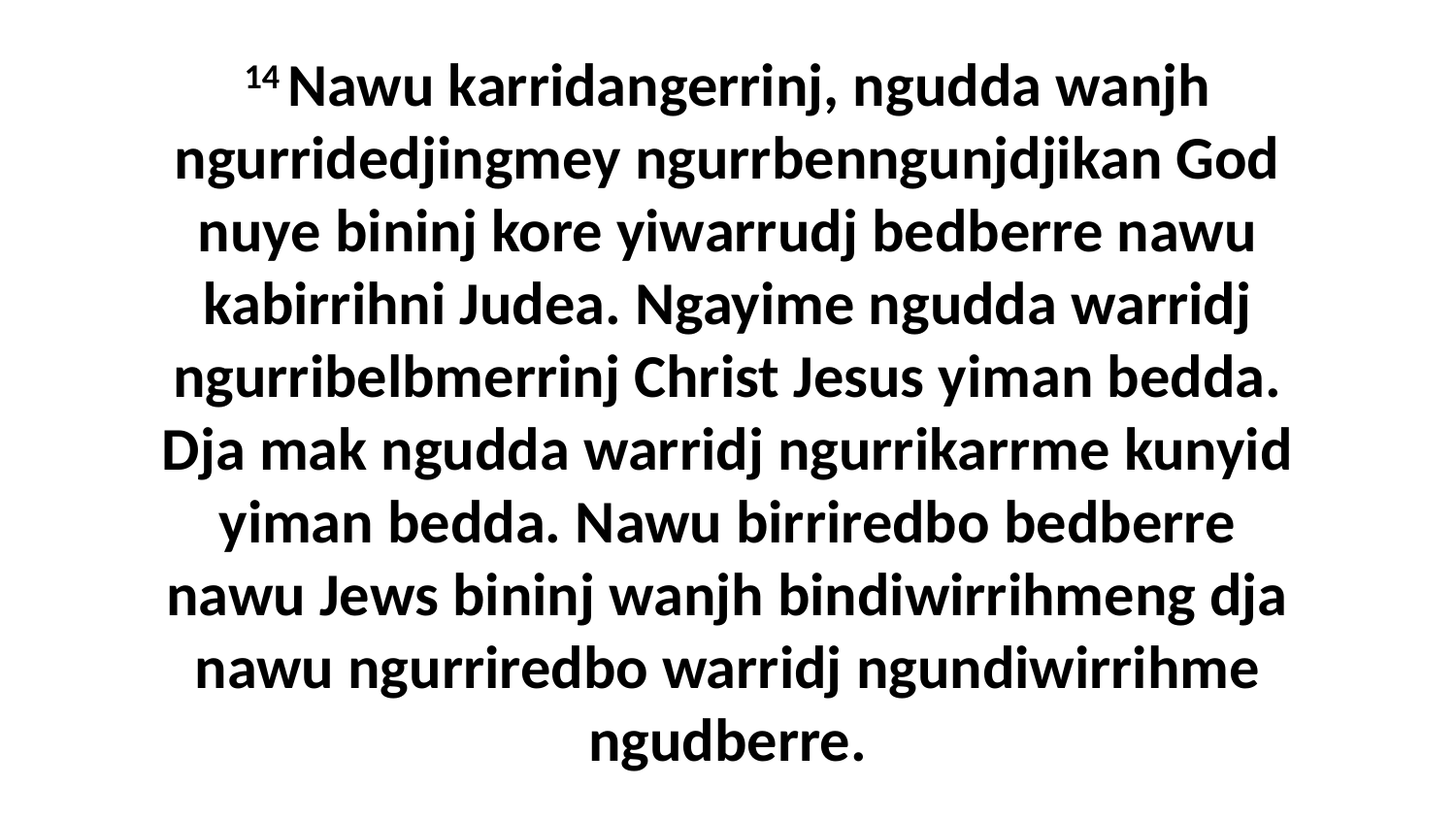

14 Nawu karridangerrinj, ngudda wanjh ngurridedjingmey ngurrbenngunjdjikan God nuye bininj kore yiwarrudj bedberre nawu kabirrihni Judea. Ngayime ngudda warridj ngurribelbmerrinj Christ Jesus yiman bedda. Dja mak ngudda warridj ngurrikarrme kunyid yiman bedda. Nawu birriredbo bedberre nawu Jews bininj wanjh bindiwirrihmeng dja nawu ngurriredbo warridj ngundiwirrihme ngudberre.